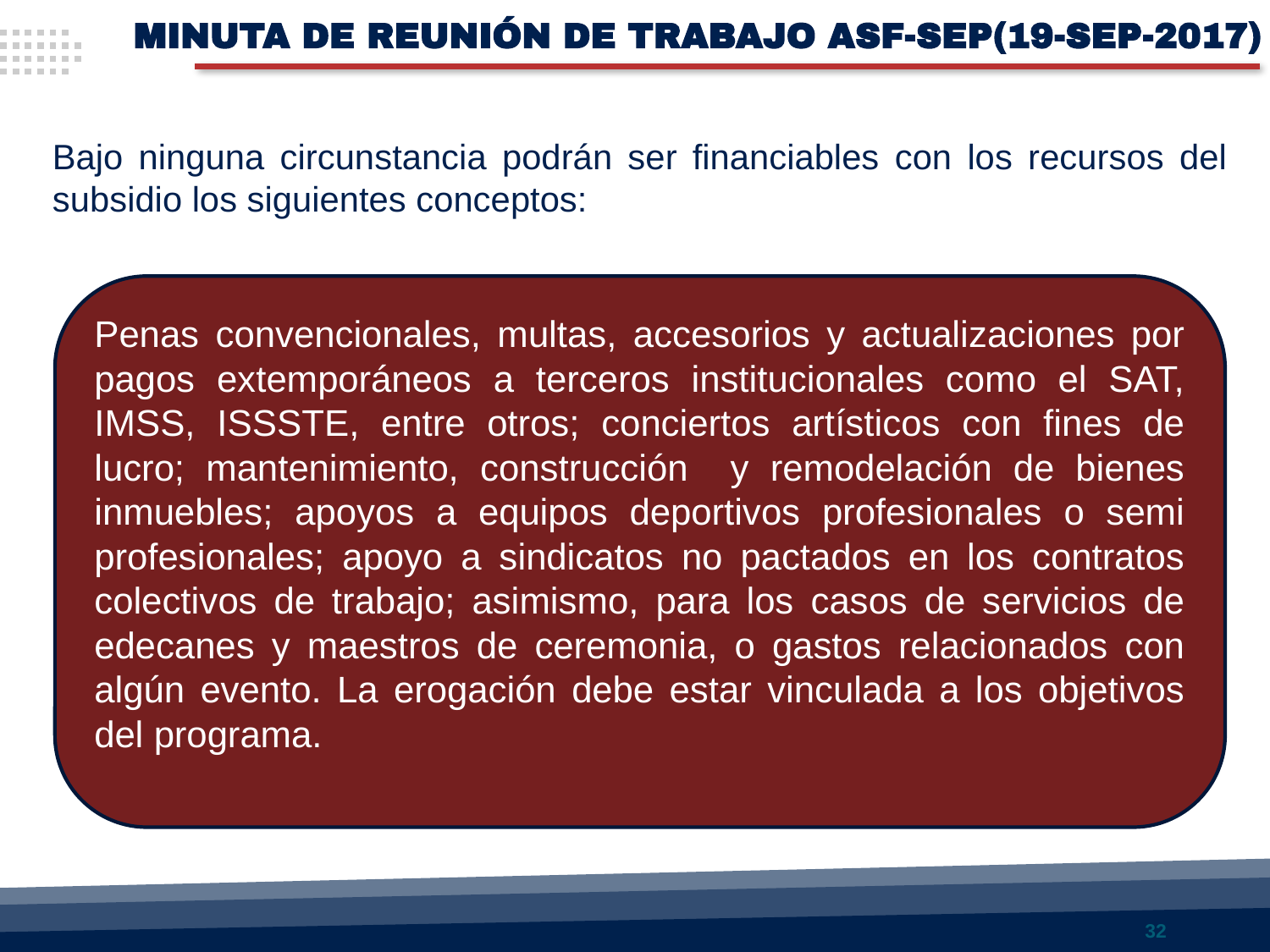

MINUTA DE REUNIÓN DE TRABAJO ASF-SEP(19-SEP-2017)

Bajo ninguna circunstancia podrán ser financiables con los recursos del subsidio los siguientes conceptos:
Penas convencionales, multas, accesorios y actualizaciones por pagos extemporáneos a terceros institucionales como el SAT, IMSS, ISSSTE, entre otros; conciertos artísticos con fines de lucro; mantenimiento, construcción  y remodelación de bienes inmuebles; apoyos a equipos deportivos profesionales o semi profesionales; apoyo a sindicatos no pactados en los contratos colectivos de trabajo; asimismo, para los casos de servicios de edecanes y maestros de ceremonia, o gastos relacionados con algún evento. La erogación debe estar vinculada a los objetivos del programa.

32